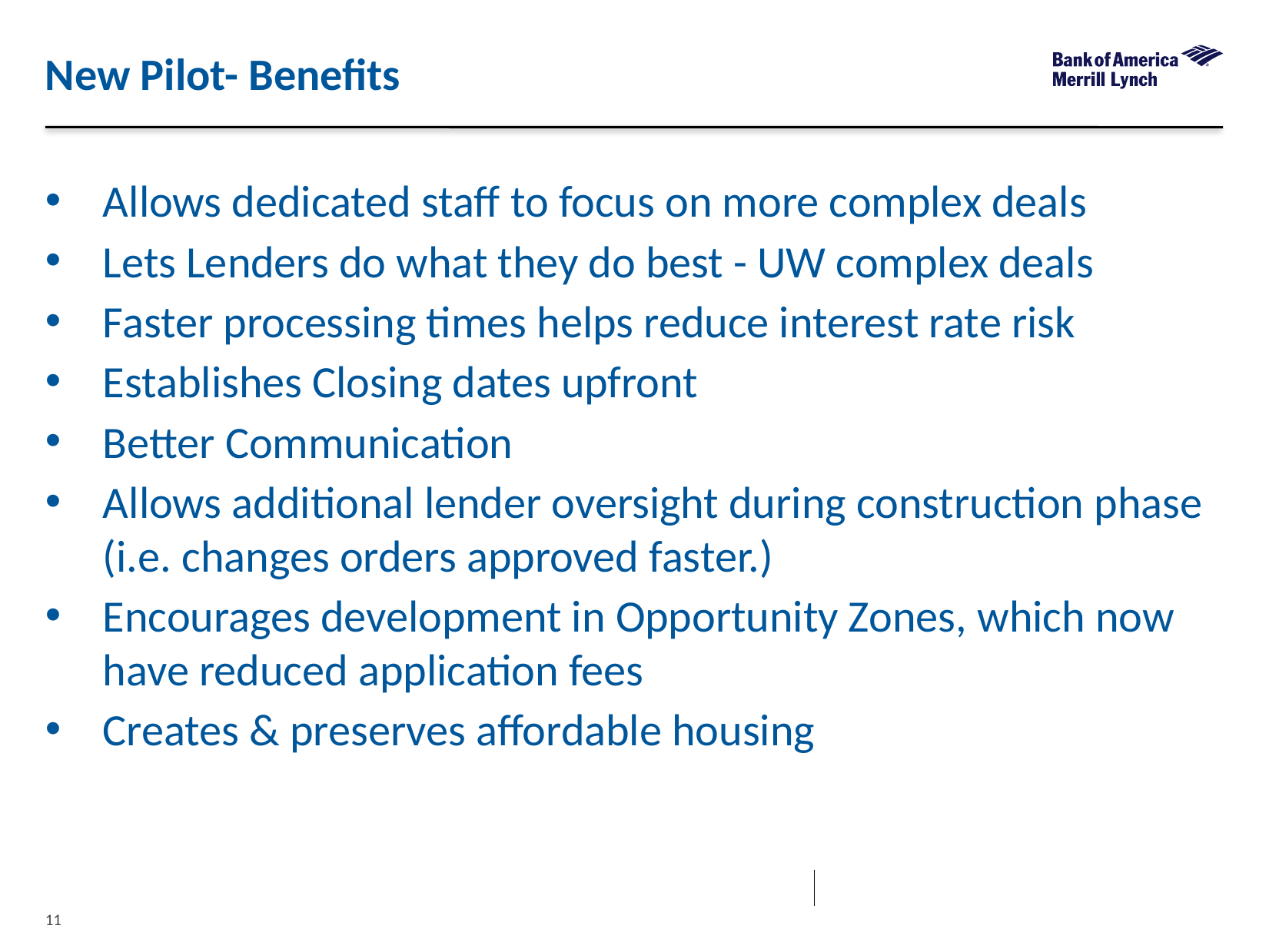

New Pilot- Benefits
Allows dedicated staff to focus on more complex deals
Lets Lenders do what they do best - UW complex deals
Faster processing times helps reduce interest rate risk
Establishes Closing dates upfront
Better Communication
Allows additional lender oversight during construction phase (i.e. changes orders approved faster.)
Encourages development in Opportunity Zones, which now have reduced application fees
Creates & preserves affordable housing